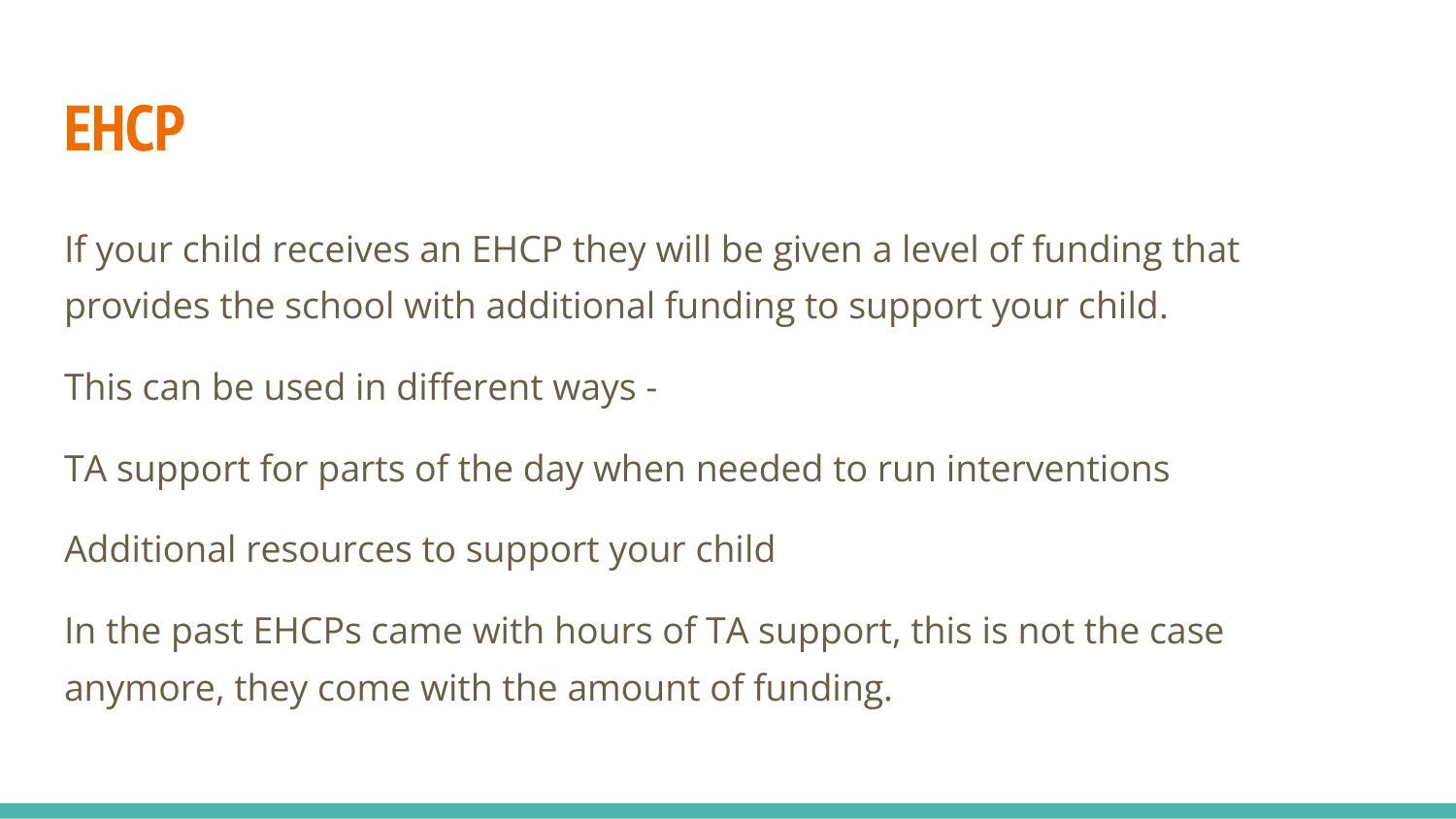

# EHCP
If your child receives an EHCP they will be given a level of funding that provides the school with additional funding to support your child.
This can be used in different ways -
TA support for parts of the day when needed to run interventions
Additional resources to support your child
In the past EHCPs came with hours of TA support, this is not the case anymore, they come with the amount of funding.